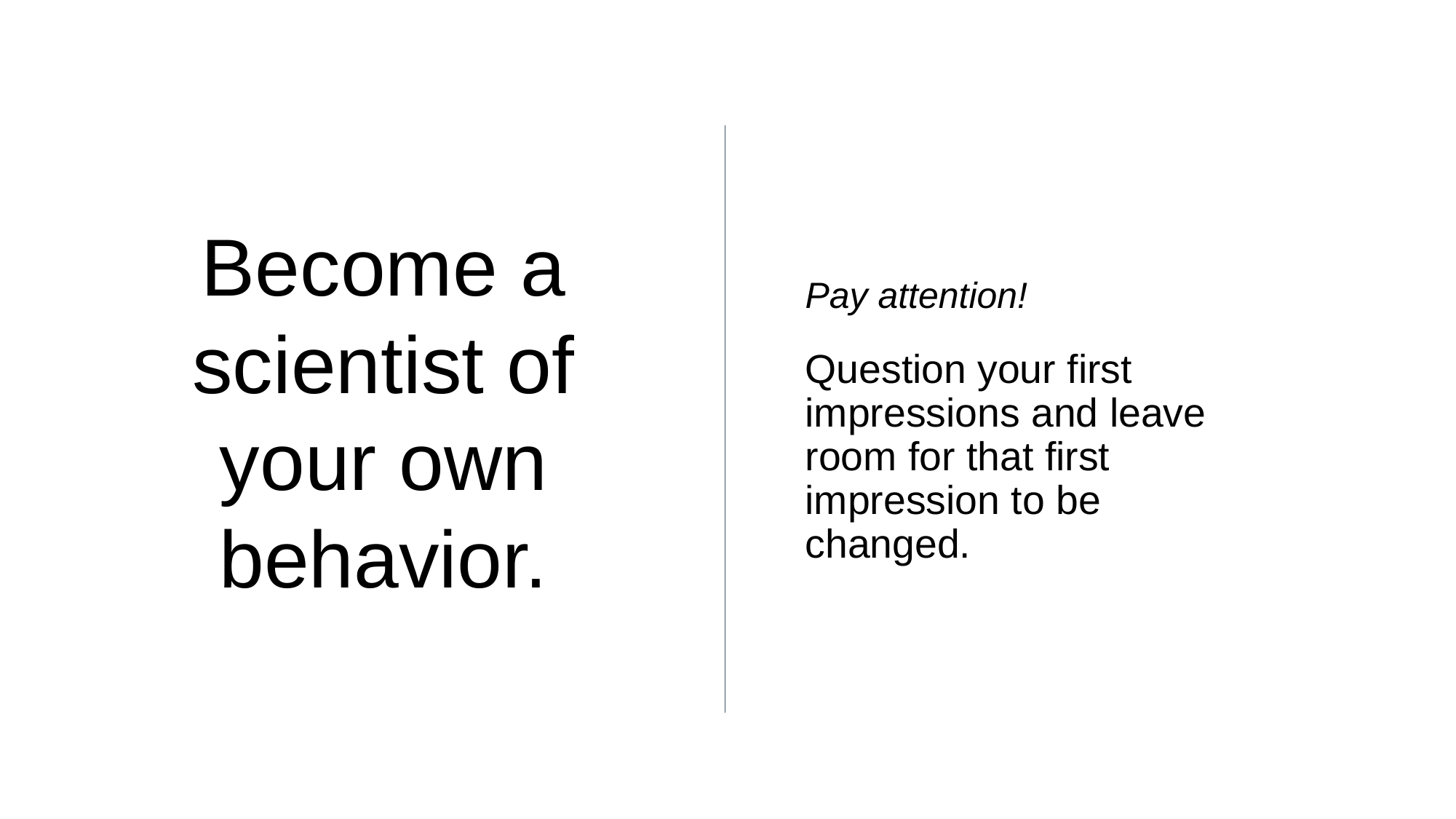

Pay attention!
Question your first impressions and leave room for that first impression to be changed.

Become a scientist of your own behavior.